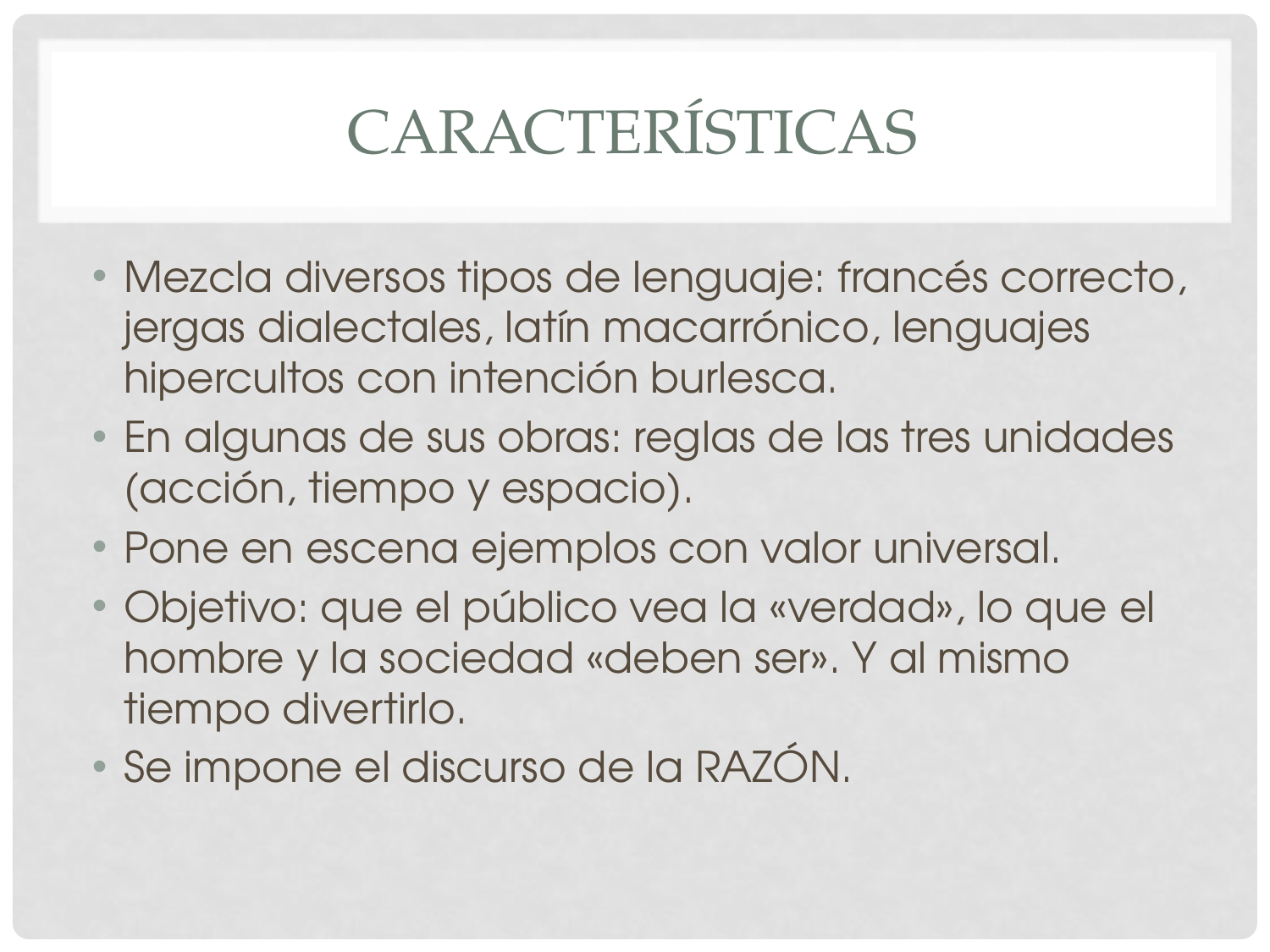

# Características
Mezcla diversos tipos de lenguaje: francés correcto, jergas dialectales, latín macarrónico, lenguajes hipercultos con intención burlesca.
En algunas de sus obras: reglas de las tres unidades (acción, tiempo y espacio).
Pone en escena ejemplos con valor universal.
Objetivo: que el público vea la «verdad», lo que el hombre y la sociedad «deben ser». Y al mismo tiempo divertirlo.
Se impone el discurso de la RAZÓN.